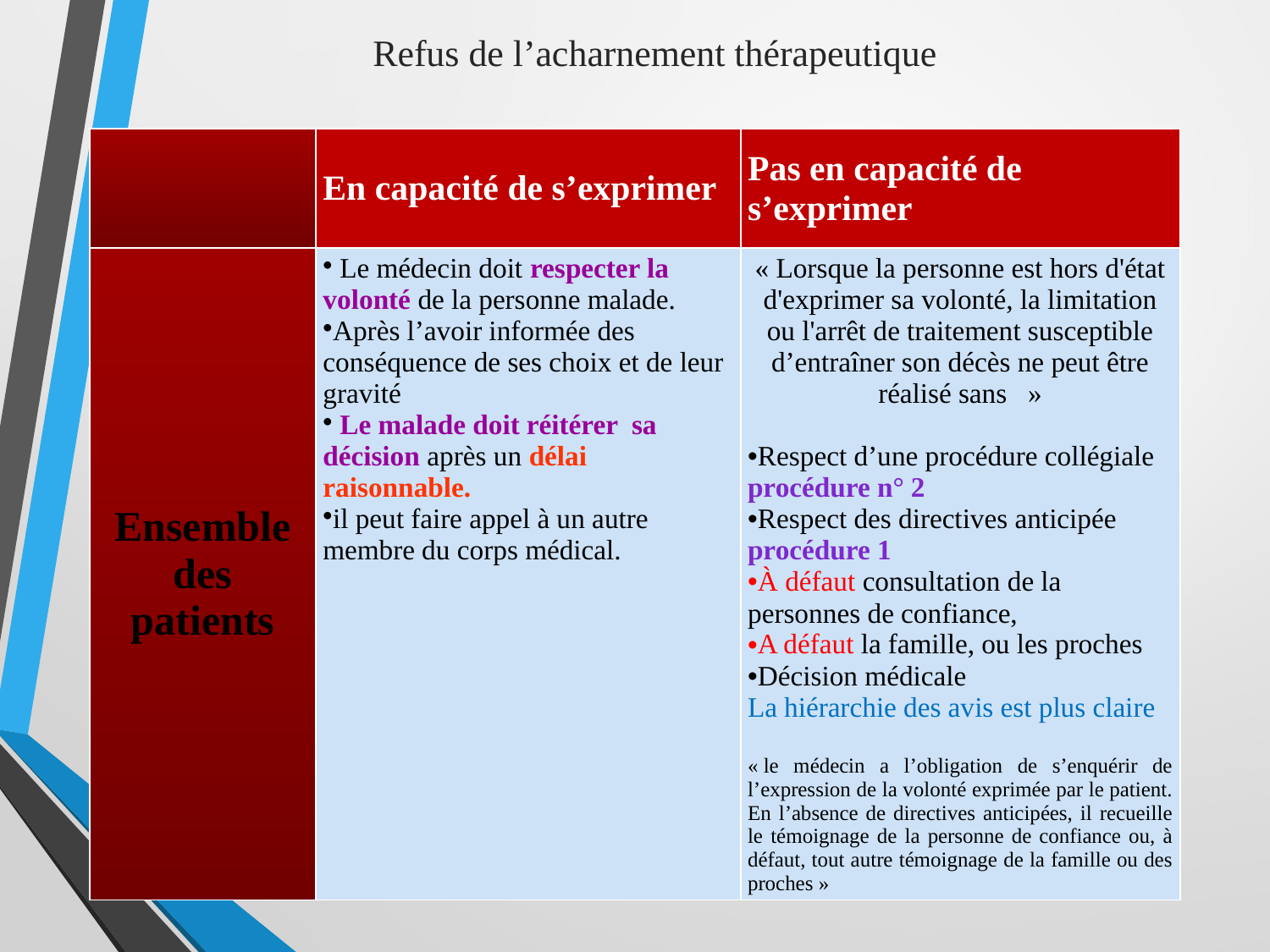

# Refus de l’acharnement thérapeutique
|  | En capacité de s’exprimer | Pas en capacité de s’exprimer |
| --- | --- | --- |
| Ensemble des patients | Le médecin doit respecter la volonté de la personne malade. Après l’avoir informée des conséquence de ses choix et de leur gravité Le malade doit réitérer sa décision après un délai raisonnable. il peut faire appel à un autre membre du corps médical. | « Lorsque la personne est hors d'état d'exprimer sa volonté, la limitation ou l'arrêt de traitement susceptible d’entraîner son décès ne peut être réalisé sans  » Respect d’une procédure collégiale procédure n° 2 Respect des directives anticipée procédure 1 À défaut consultation de la personnes de confiance, A défaut la famille, ou les proches Décision médicale La hiérarchie des avis est plus claire « le médecin a l’obligation de s’enquérir de l’expression de la volonté exprimée par le patient. En l’absence de directives anticipées, il recueille le témoignage de la personne de confiance ou, à défaut, tout autre témoignage de la famille ou des proches » |